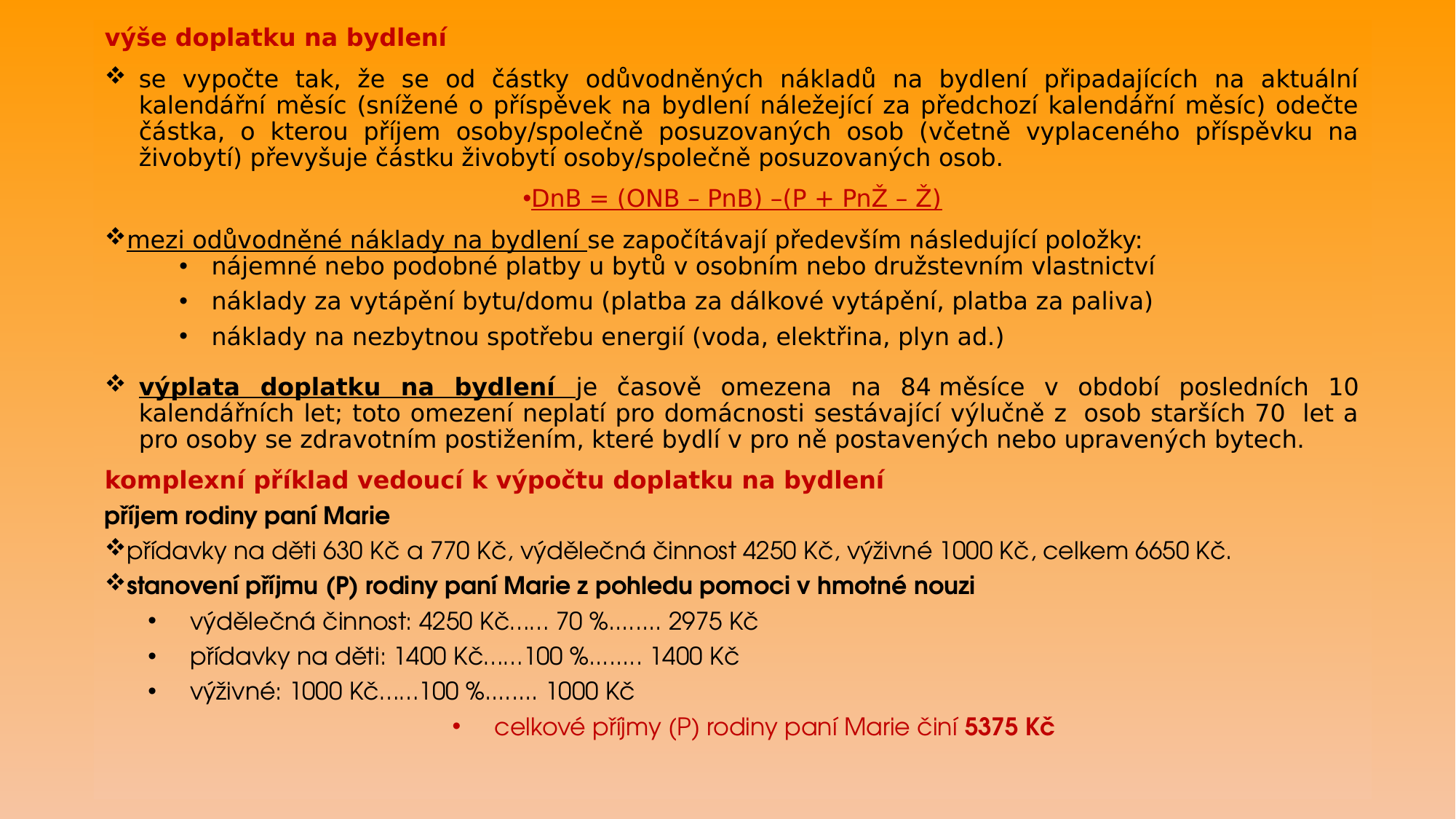

výše doplatku na bydlení
se vypočte tak, že se od částky odůvodněných nákladů na bydlení připadajících na aktuální kalendářní měsíc (snížené o příspěvek na bydlení náležející za předchozí kalendářní měsíc) odečte částka, o kterou příjem osoby/společně posuzovaných osob (včetně vyplaceného příspěvku na živobytí) převyšuje částku živobytí osoby/společně posuzovaných osob.
DnB = (ONB – PnB) –(P + PnŽ – Ž)
mezi odůvodněné náklady na bydlení se započítávají především následující položky:
nájemné nebo podobné platby u bytů v osobním nebo družstevním vlastnictví
náklady za vytápění bytu/domu (platba za dálkové vytápění, platba za paliva)
náklady na nezbytnou spotřebu energií (voda, elektřina, plyn ad.)
výplata doplatku na bydlení je časově omezena na 84 měsíce v období posledních 10 kalendářních let; toto omezení neplatí pro domácnosti sestávající výlučně z  osob starších 70  let a pro osoby se zdravotním postižením, které bydlí v pro ně postavených nebo upravených bytech.
komplexní příklad vedoucí k výpočtu doplatku na bydlení
příjem rodiny paní Marie
přídavky na děti 630 Kč a 770 Kč, výdělečná činnost 4250 Kč, výživné 1000 Kč, celkem 6650 Kč.
stanovení příjmu (P) rodiny paní Marie z pohledu pomoci v hmotné nouzi
výdělečná činnost: 4250 Kč…… 70 %........ 2975 Kč
přídavky na děti: 1400 Kč……100 %........ 1400 Kč
výživné: 1000 Kč……100 %........ 1000 Kč
celkové příjmy (P) rodiny paní Marie činí 5375 Kč